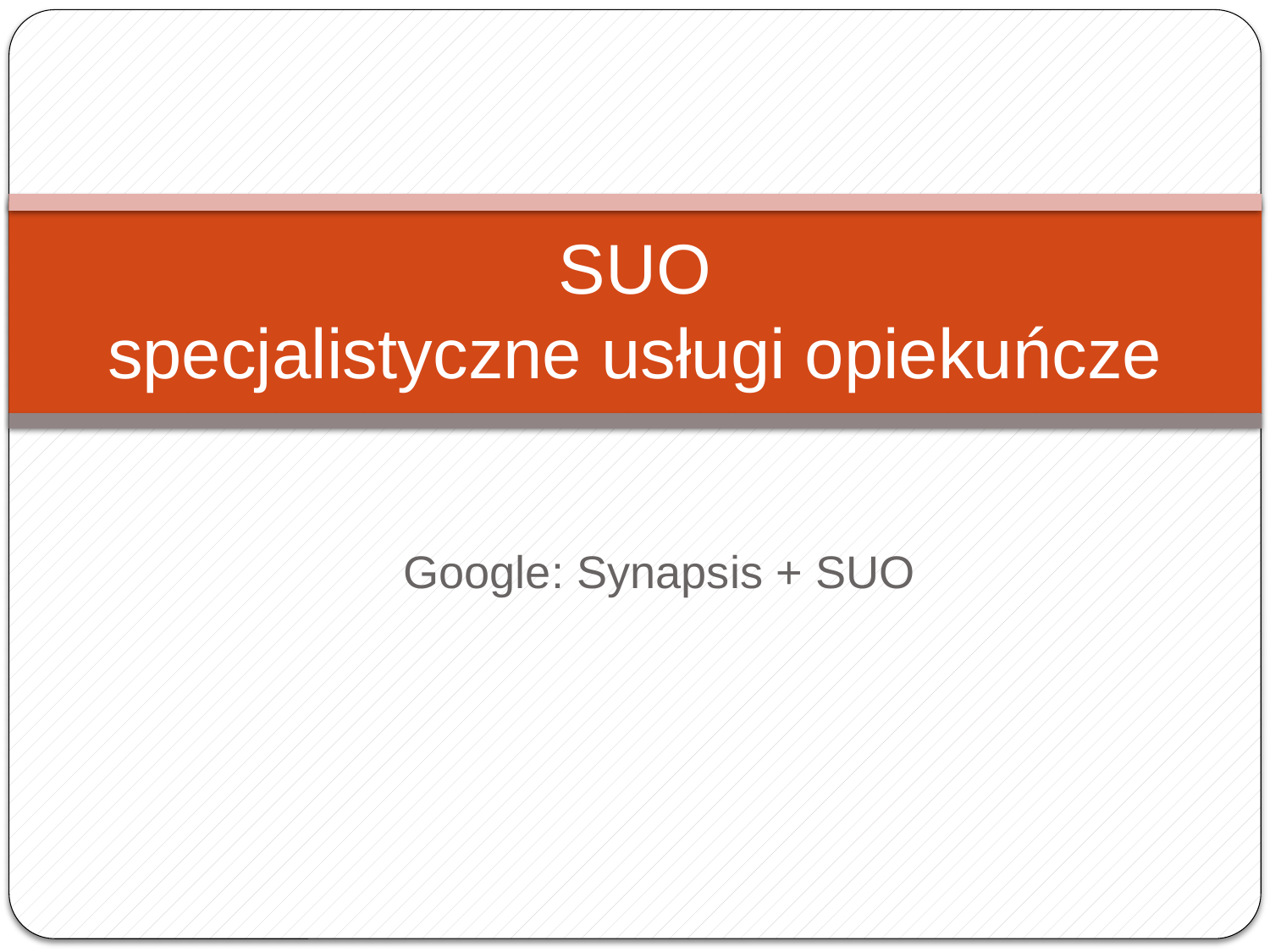

# SUO specjalistyczne usługi opiekuńcze
Google: Synapsis + SUO